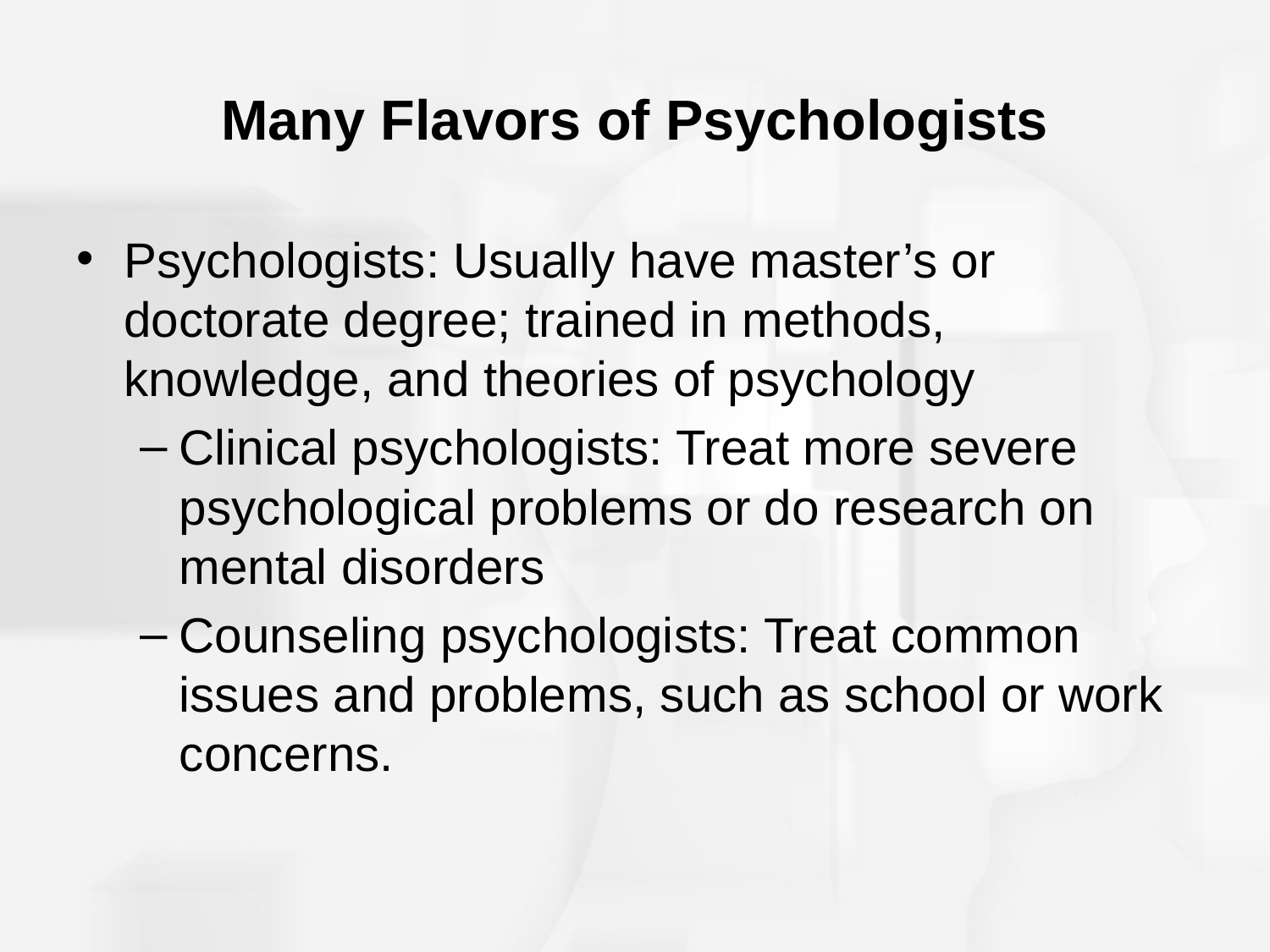

# Many Flavors of Psychologists
Psychologists: Usually have master’s or doctorate degree; trained in methods, knowledge, and theories of psychology
Clinical psychologists: Treat more severe psychological problems or do research on mental disorders
Counseling psychologists: Treat common issues and problems, such as school or work concerns.